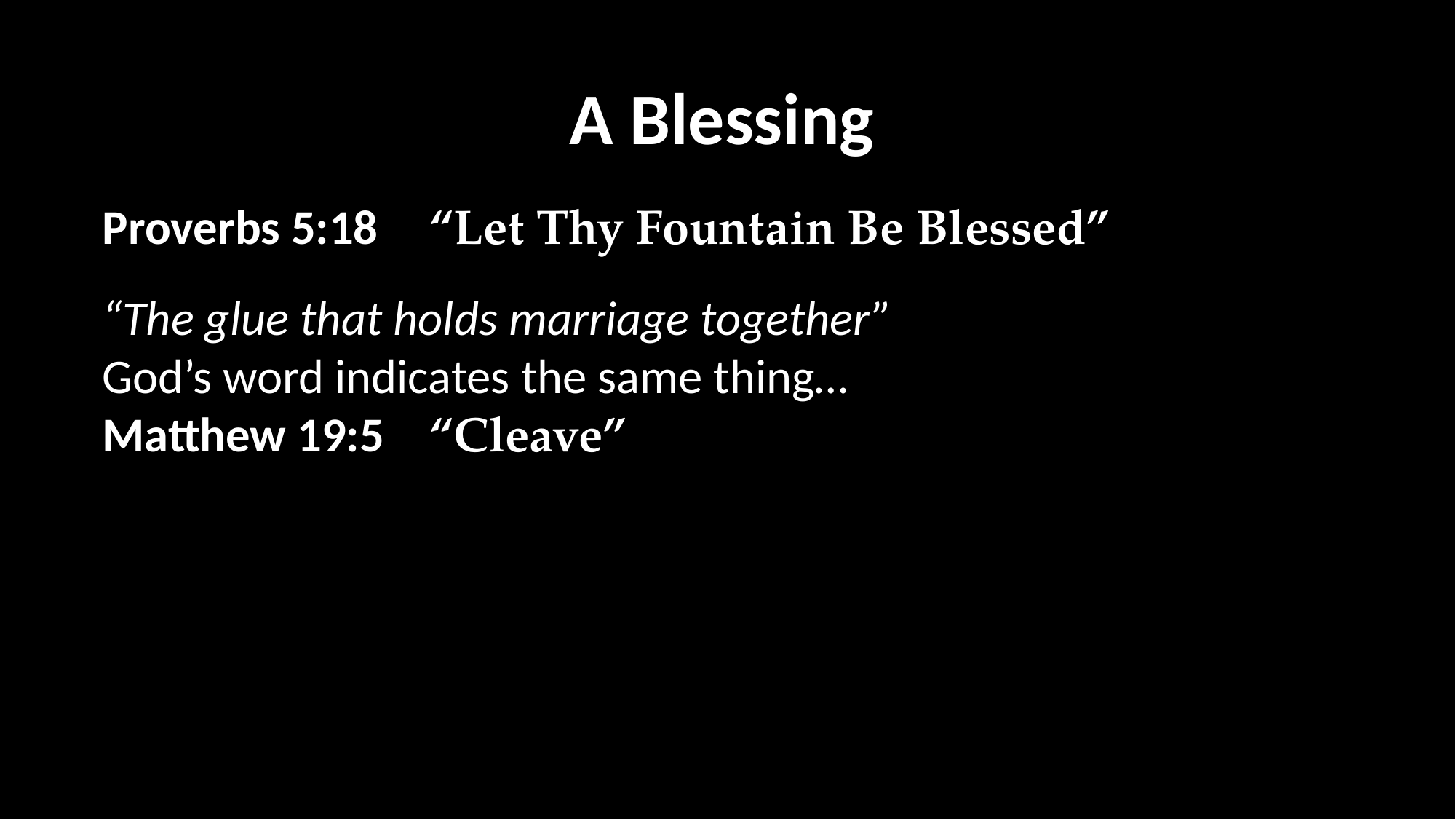

A Blessing
Proverbs 5:18  	“Let Thy Fountain Be Blessed”

“The glue that holds marriage together”
God’s word indicates the same thing…
Matthew 19:5	“Cleave”